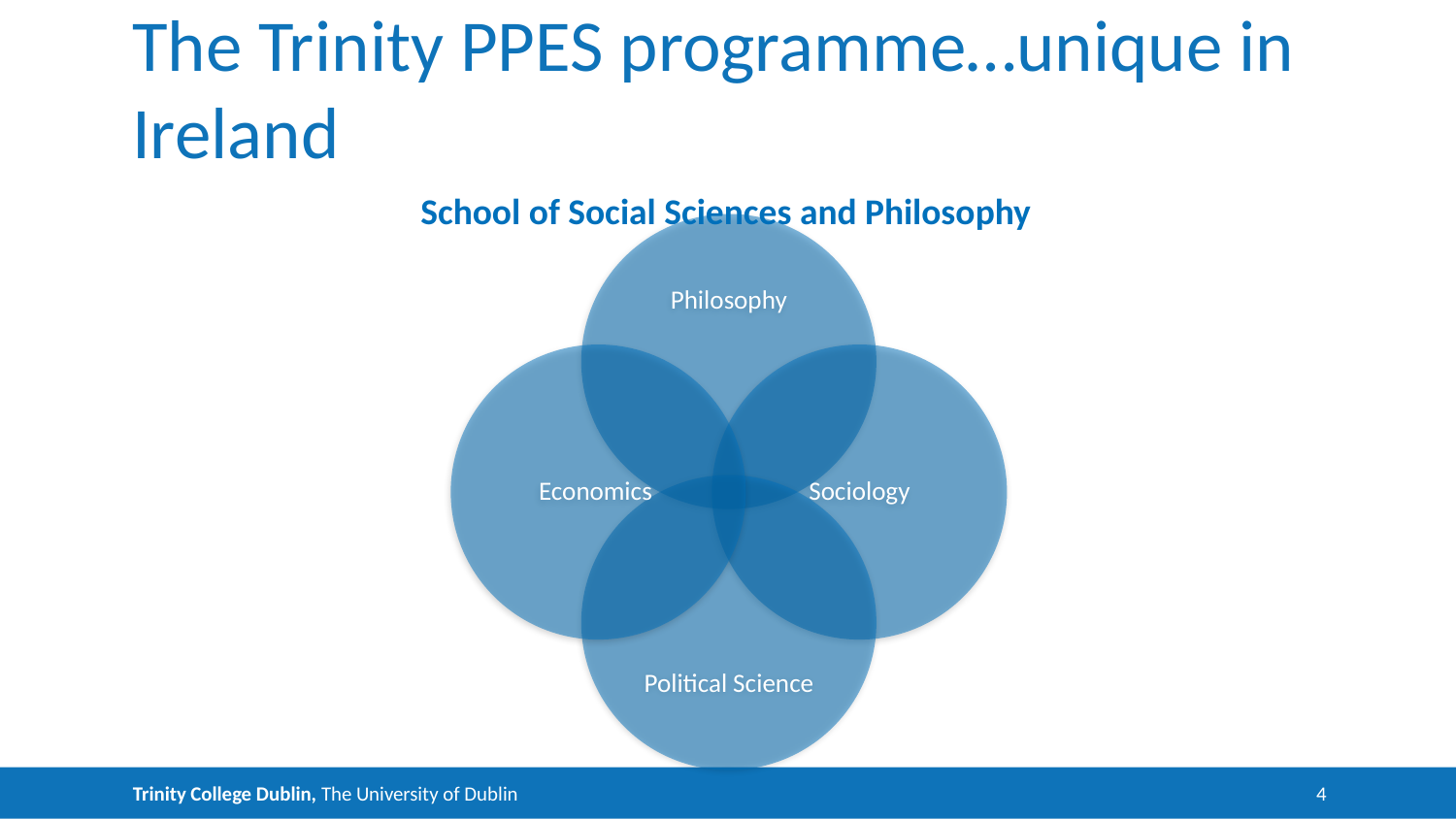

# The Trinity PPES programme…unique in Ireland

School of Social Sciences and Philosophy
Philosophy
Sociology
Political Science
Economics